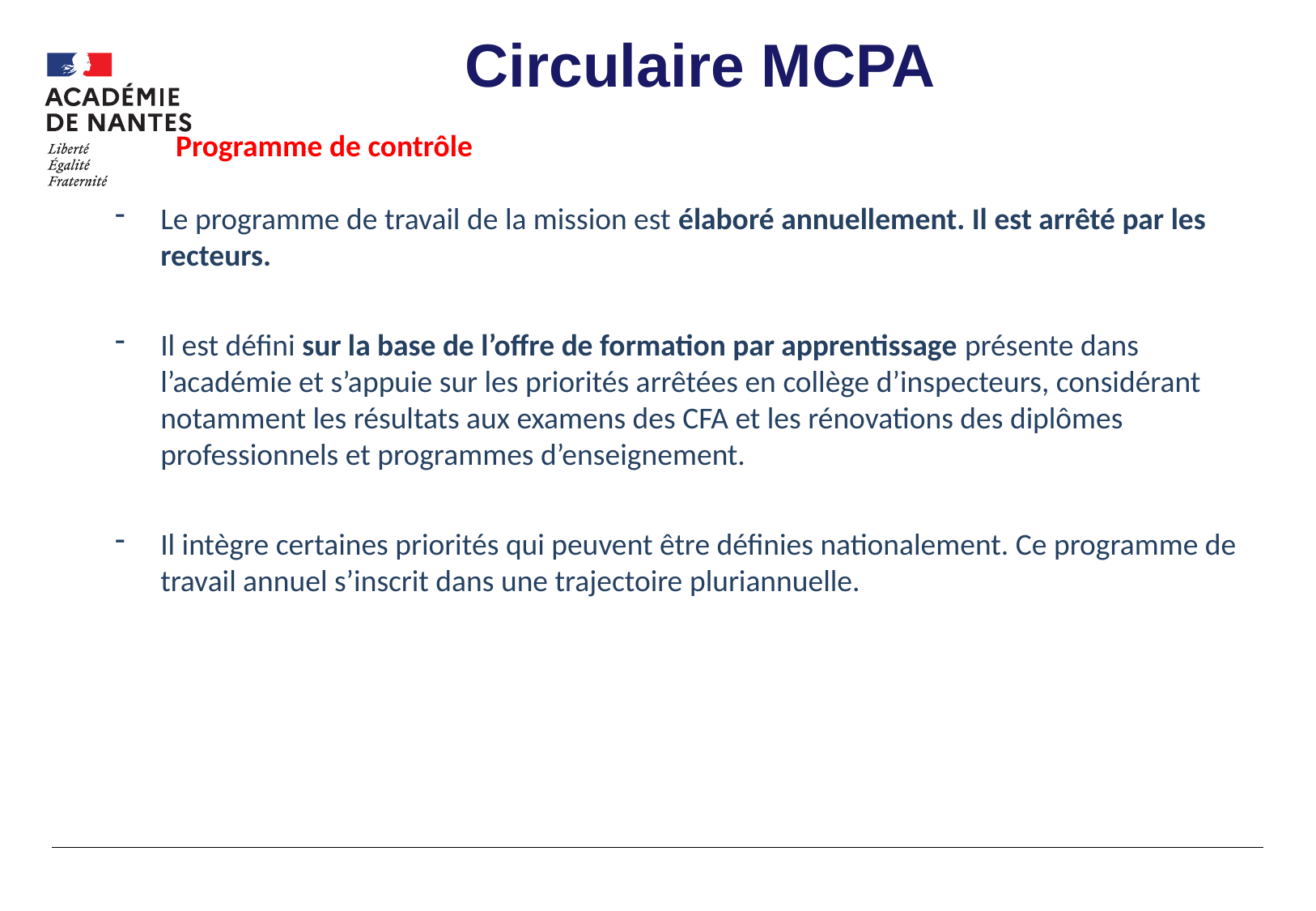

# Circulaire MCPA
Programme de contrôle

Le programme de travail de la mission est élaboré annuellement. Il est arrêté par les recteurs.

Il est défini sur la base de l’offre de formation par apprentissage présente dans l’académie et s’appuie sur les priorités arrêtées en collège d’inspecteurs, considérant notamment les résultats aux examens des CFA et les rénovations des diplômes professionnels et programmes d’enseignement.

Il intègre certaines priorités qui peuvent être définies nationalement. Ce programme de travail annuel s’inscrit dans une trajectoire pluriannuelle.